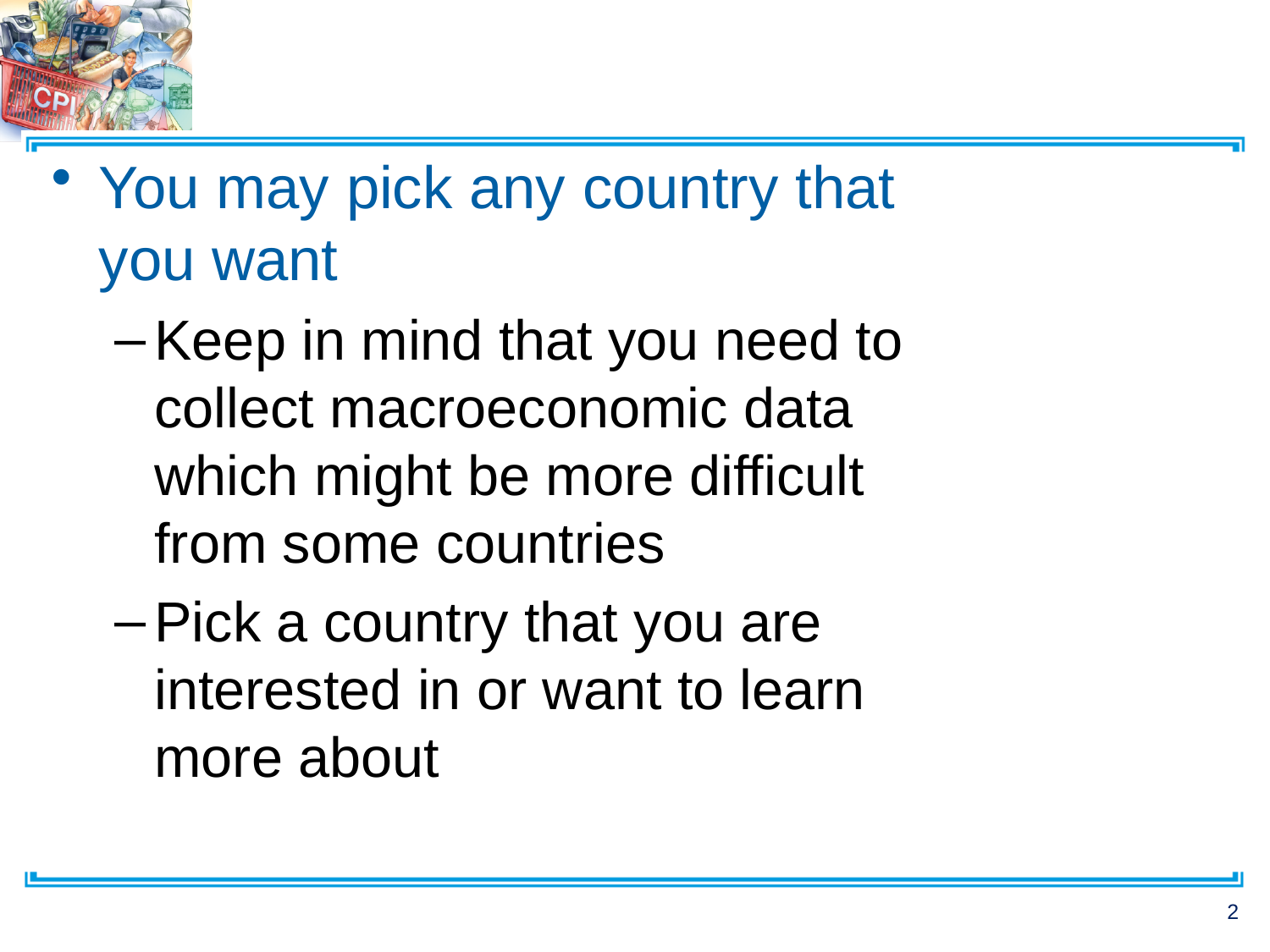

#
You may pick any country that you want
Keep in mind that you need to collect macroeconomic data which might be more difficult from some countries
Pick a country that you are interested in or want to learn more about
2